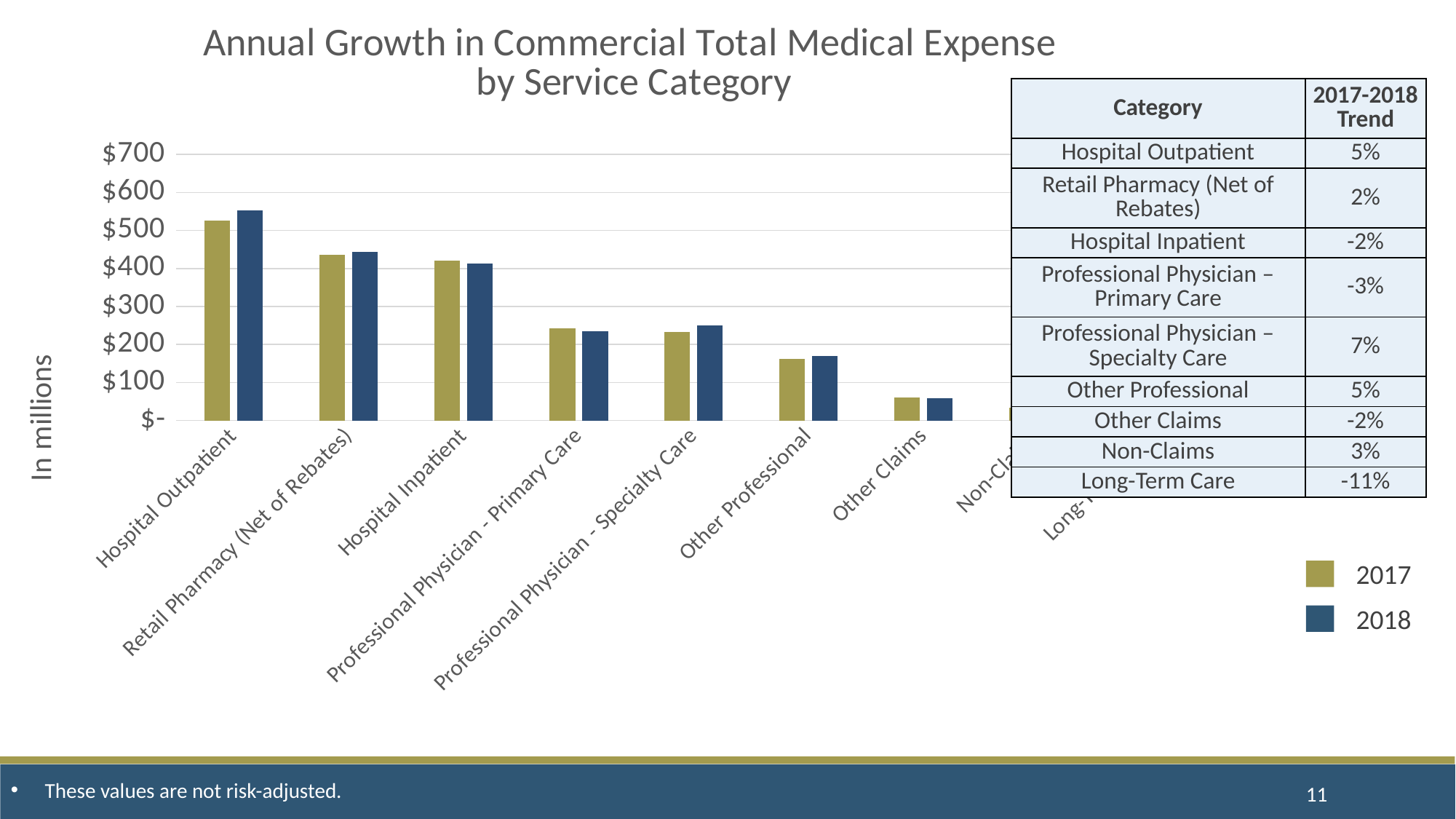

### Chart: Annual Growth in Commercial Total Medical Expense
by Service Category

| Category | 2017 | 2018 |
|---|---|---|
| Hospital Outpatient | 525.3342616898688 | 551.9968673652919 |
| Retail Pharmacy (Net of Rebates) | 436.10138956786045 | 442.9346717552681 |
| Hospital Inpatient | 419.78628722732566 | 412.5776966077542 |
| Professional Physician - Primary Care | 242.18355939434704 | 234.69595031569457 |
| Professional Physician - Specialty Care | 233.39468971797288 | 249.87114670115733 |
| Other Professional | 161.46353913082245 | 169.0785993679476 |
| Other Claims | 59.88754574668766 | 58.3939893795617 |
| Non-Claims | 34.45053393091596 | 35.39406130482728 |
| Long-Term Care | 12.179718450000026 | 10.895853420450276 |
| Category | 2017-2018 Trend |
| --- | --- |
| Hospital Outpatient | 5% |
| Retail Pharmacy (Net of Rebates) | 2% |
| Hospital Inpatient | -2% |
| Professional Physician – Primary Care | -3% |
| Professional Physician – Specialty Care | 7% |
| Other Professional | 5% |
| Other Claims | -2% |
| Non-Claims | 3% |
| Long-Term Care | -11% |
2017

2018

These values are not risk-adjusted.
11